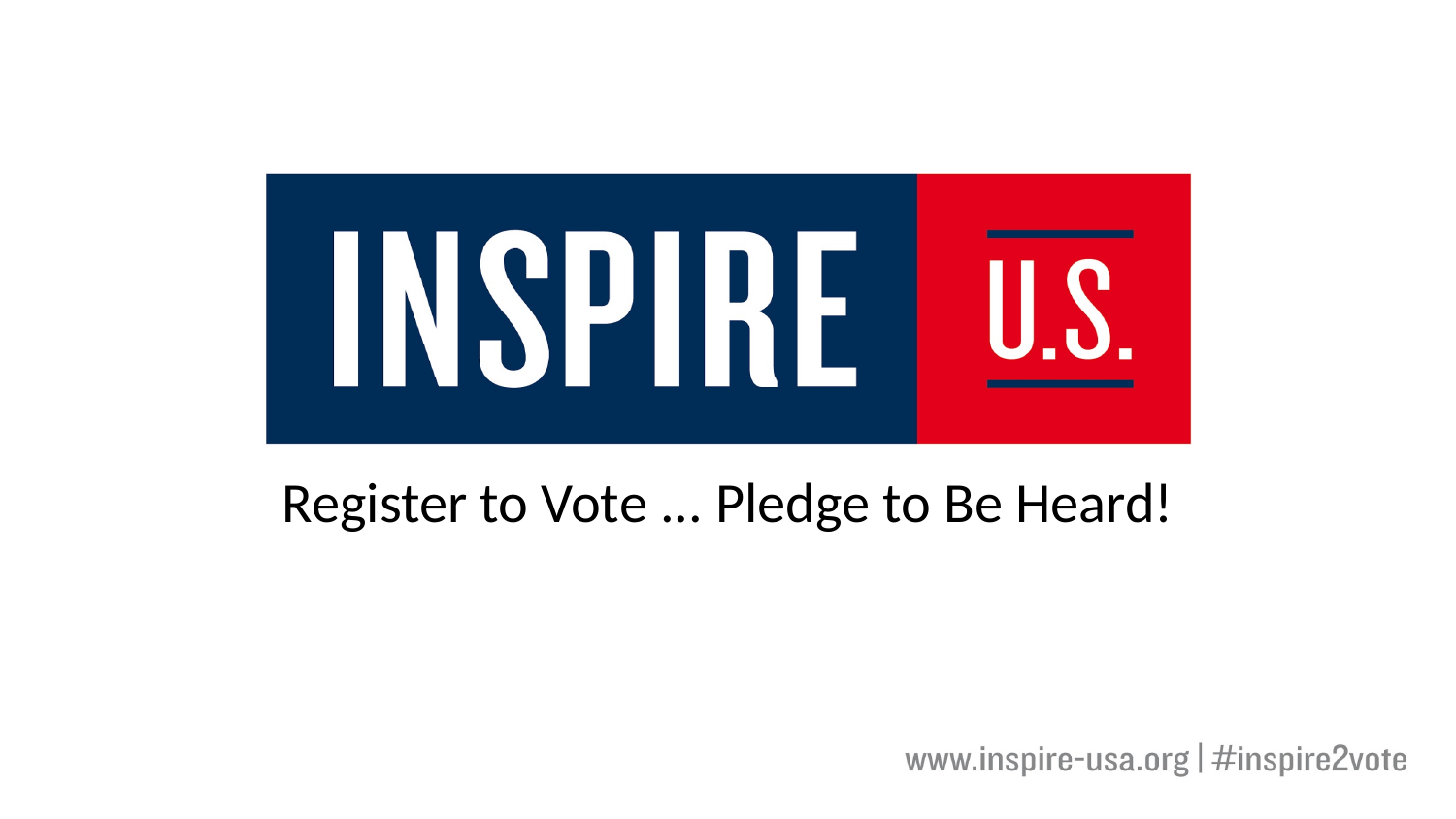

Register to Vote ... Pledge to Be Heard!